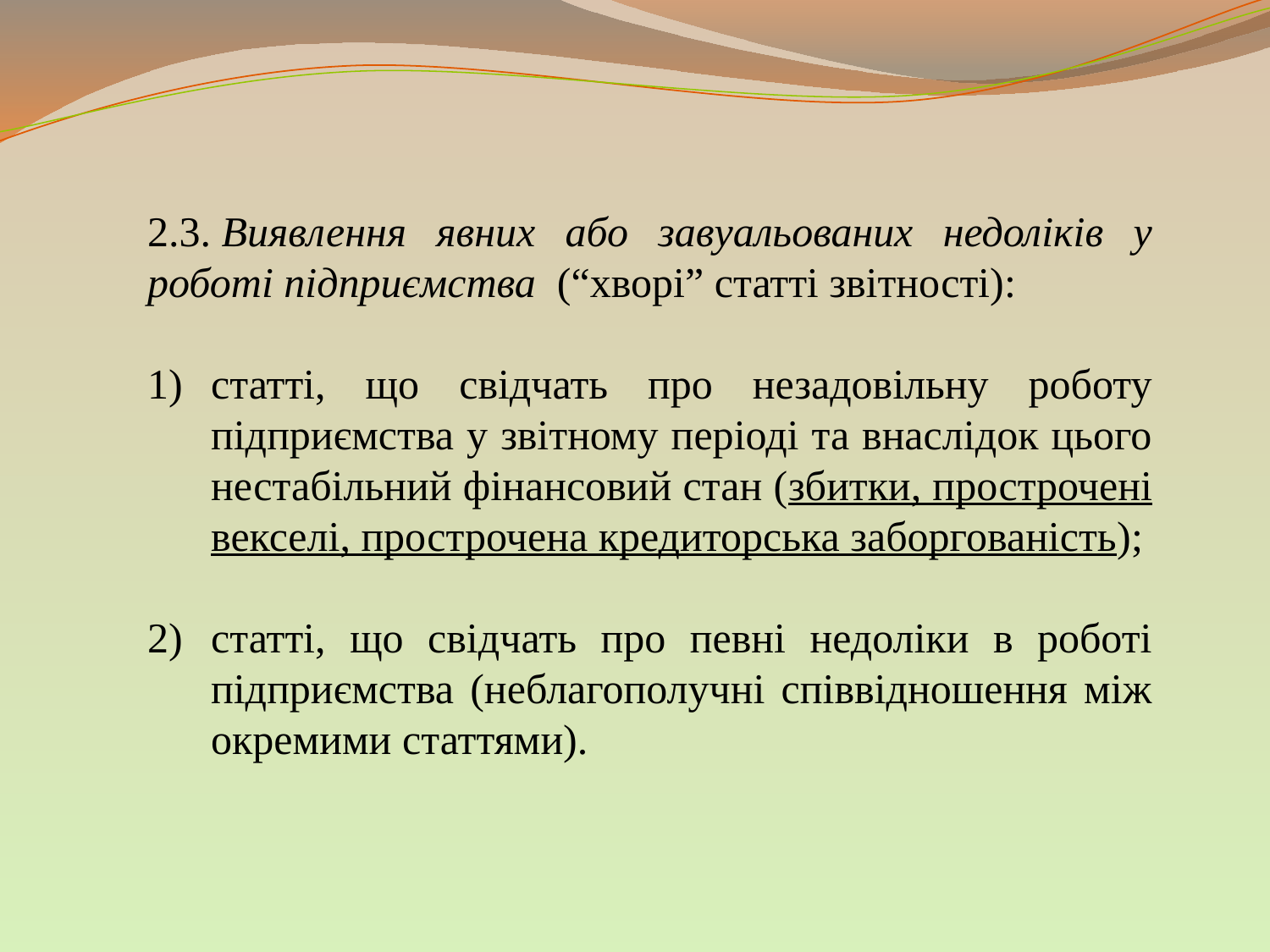

2.3. Виявлення явних або завуальованих недоліків у роботі підприємства  (“хворі” статті звітності):

статті, що свідчать про незадовільну роботу підприємства у звітному періоді та внаслідок цього нестабільний фінансовий стан (збитки, прострочені векселі, прострочена кредиторська заборгованість);

статті, що свідчать про певні недоліки в роботі підприємства (неблагополучні співвідношення між окремими статтями).